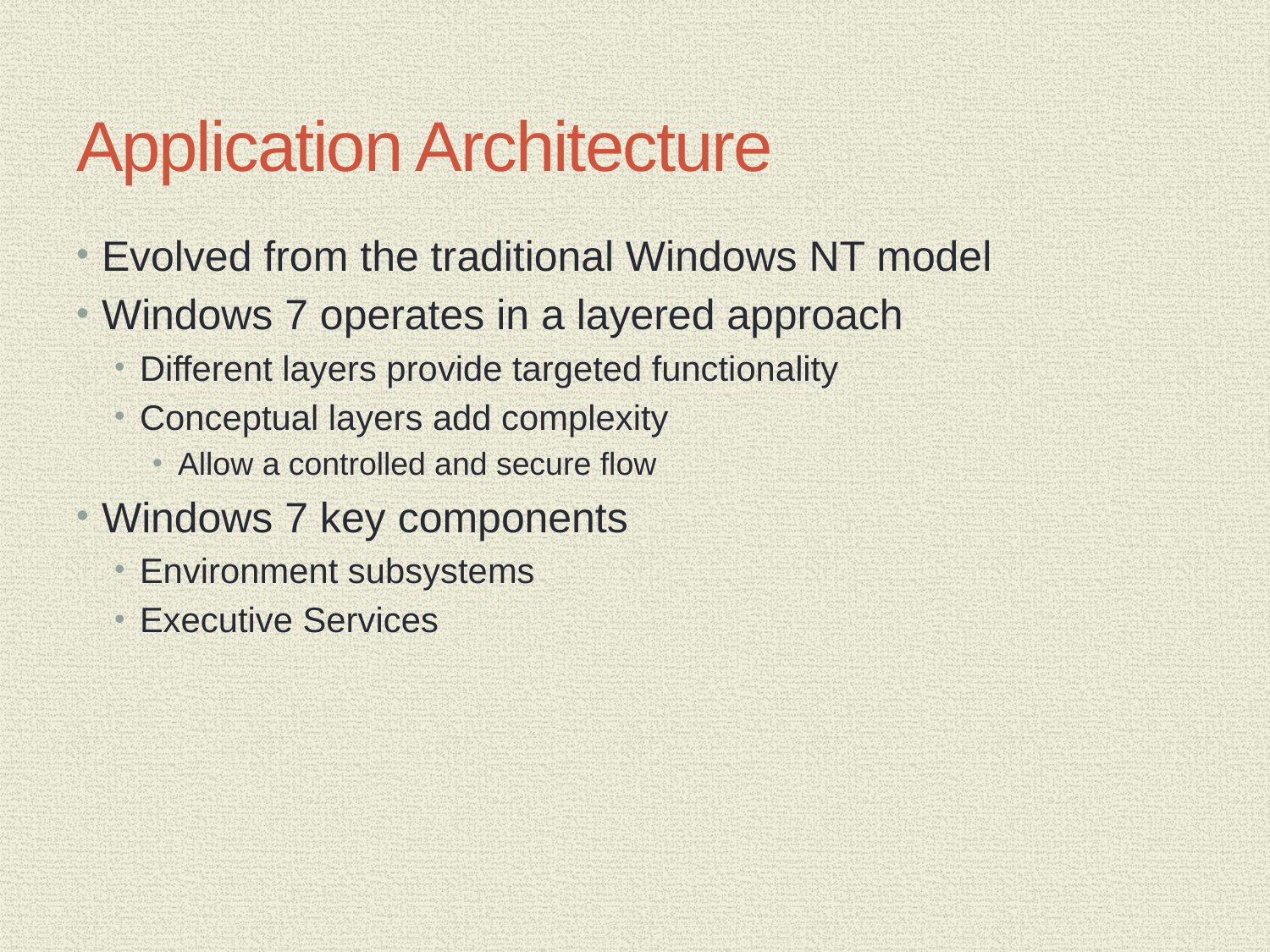

# Application Architecture
Evolved from the traditional Windows NT model
Windows 7 operates in a layered approach
Different layers provide targeted functionality
Conceptual layers add complexity
Allow a controlled and secure flow
Windows 7 key components
Environment subsystems
Executive Services